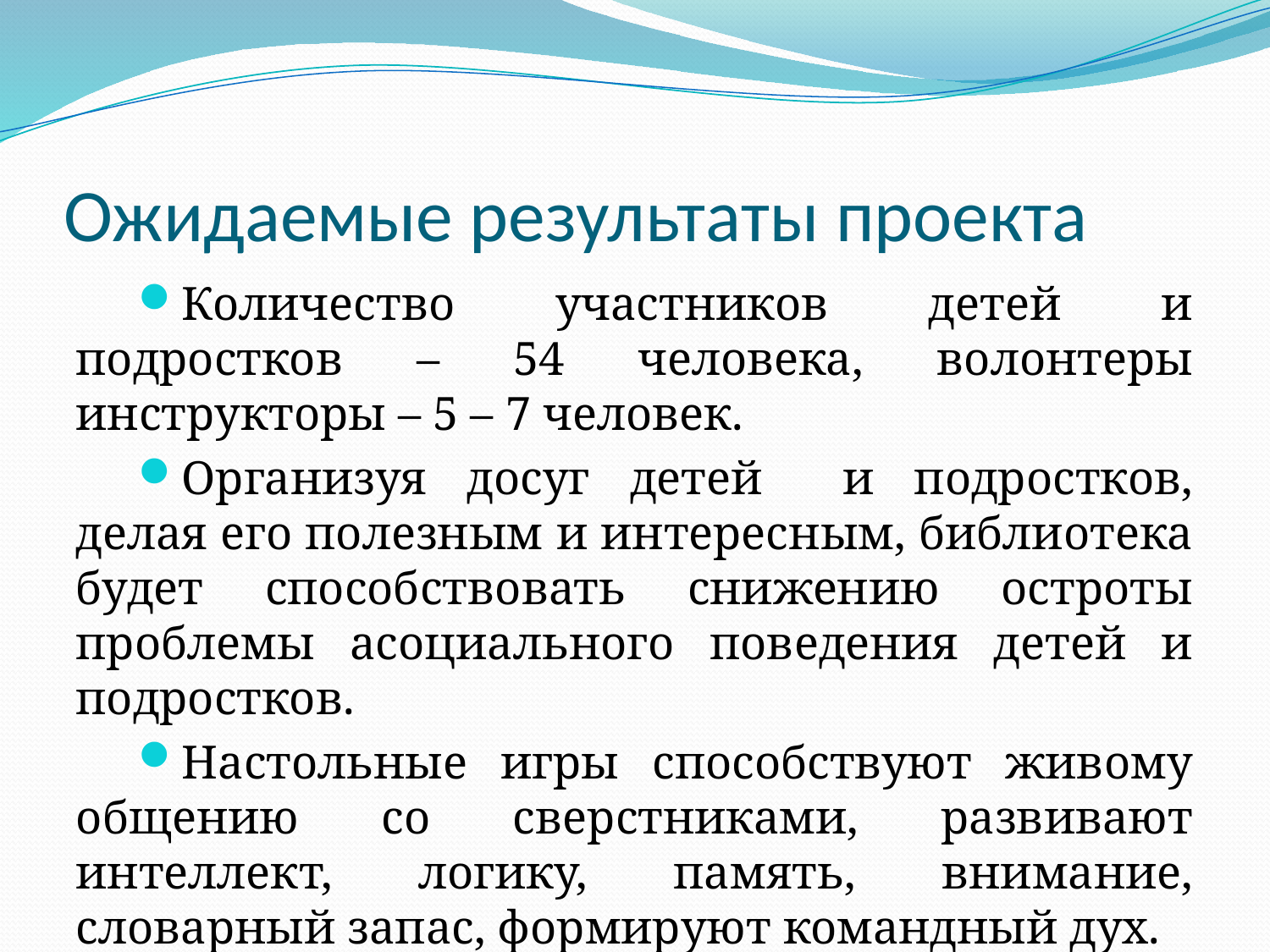

# Ожидаемые результаты проекта
Количество участников детей и подростков – 54 человека, волонтеры инструкторы – 5 – 7 человек.
Организуя досуг детей  и подростков, делая его полезным и интересным, библиотека будет способствовать снижению остроты проблемы асоциального поведения детей и подростков.
Настольные игры способствуют живому общению со сверстниками, развивают интеллект, логику, память, внимание, словарный запас, формируют командный дух.